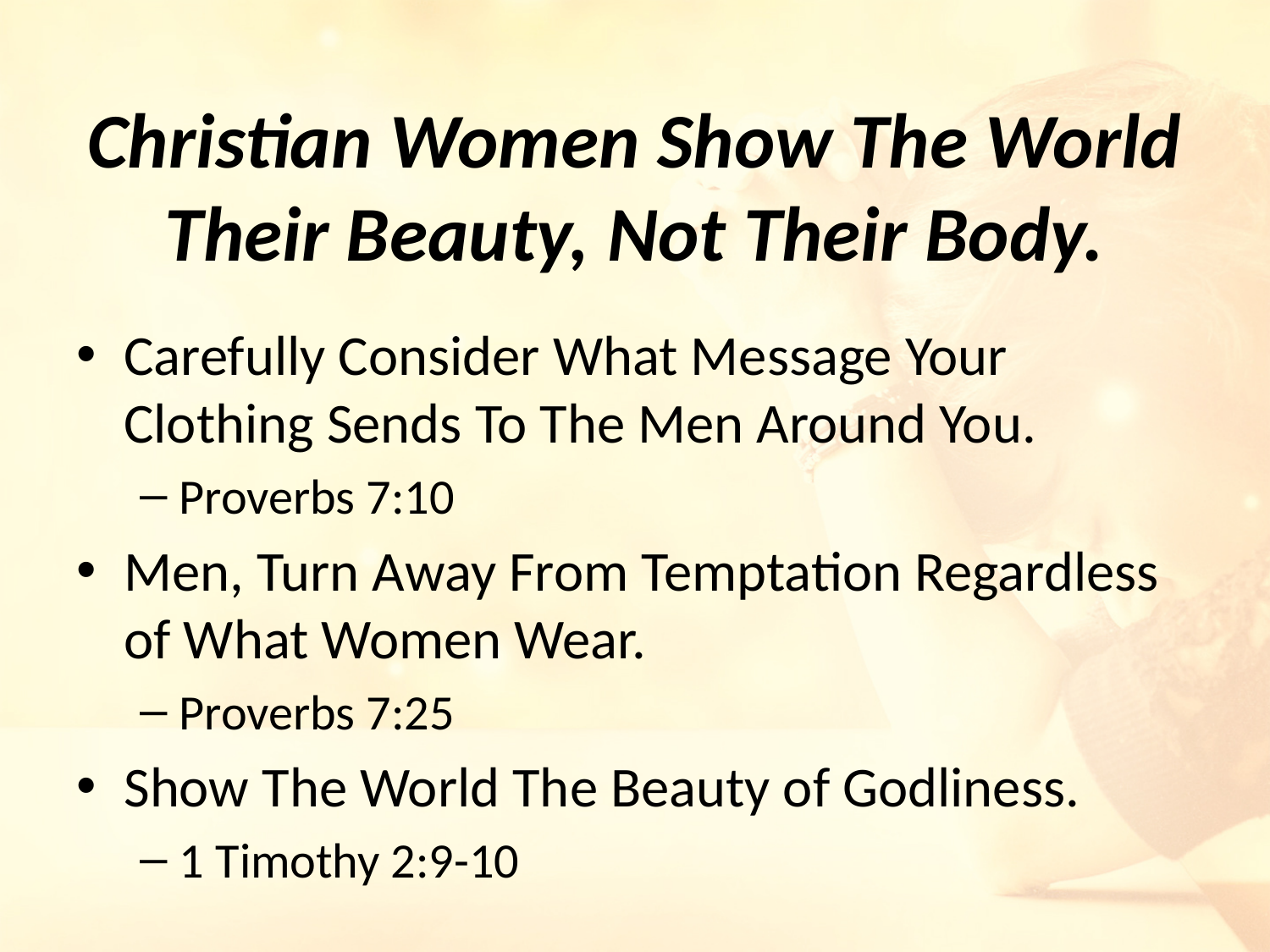

# Christian Women Show The World Their Beauty, Not Their Body.
Carefully Consider What Message Your Clothing Sends To The Men Around You.
Proverbs 7:10
Men, Turn Away From Temptation Regardless of What Women Wear.
Proverbs 7:25
Show The World The Beauty of Godliness.
1 Timothy 2:9-10